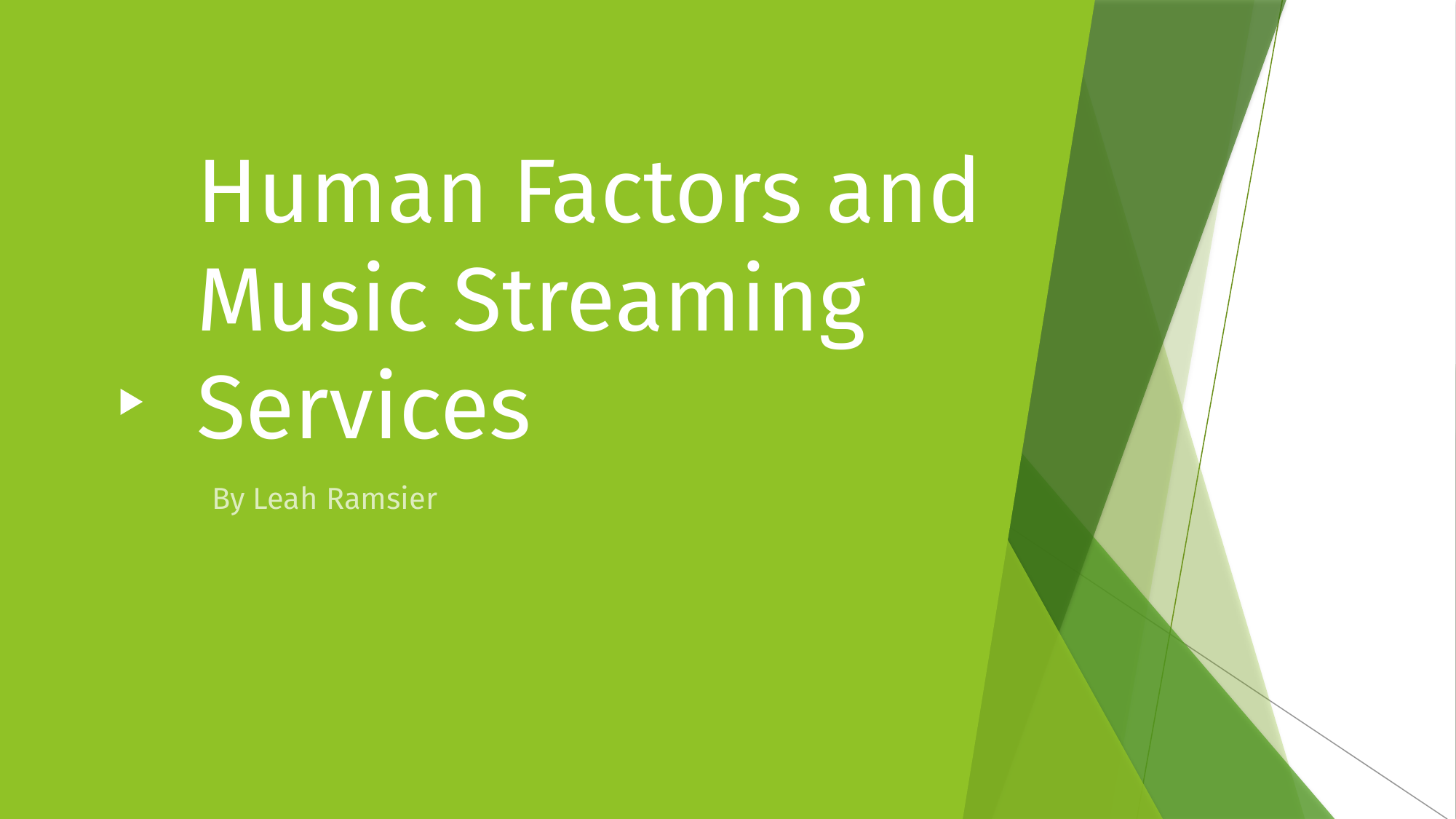

# Human Factors and Music Streaming Services

By Leah Ramsier